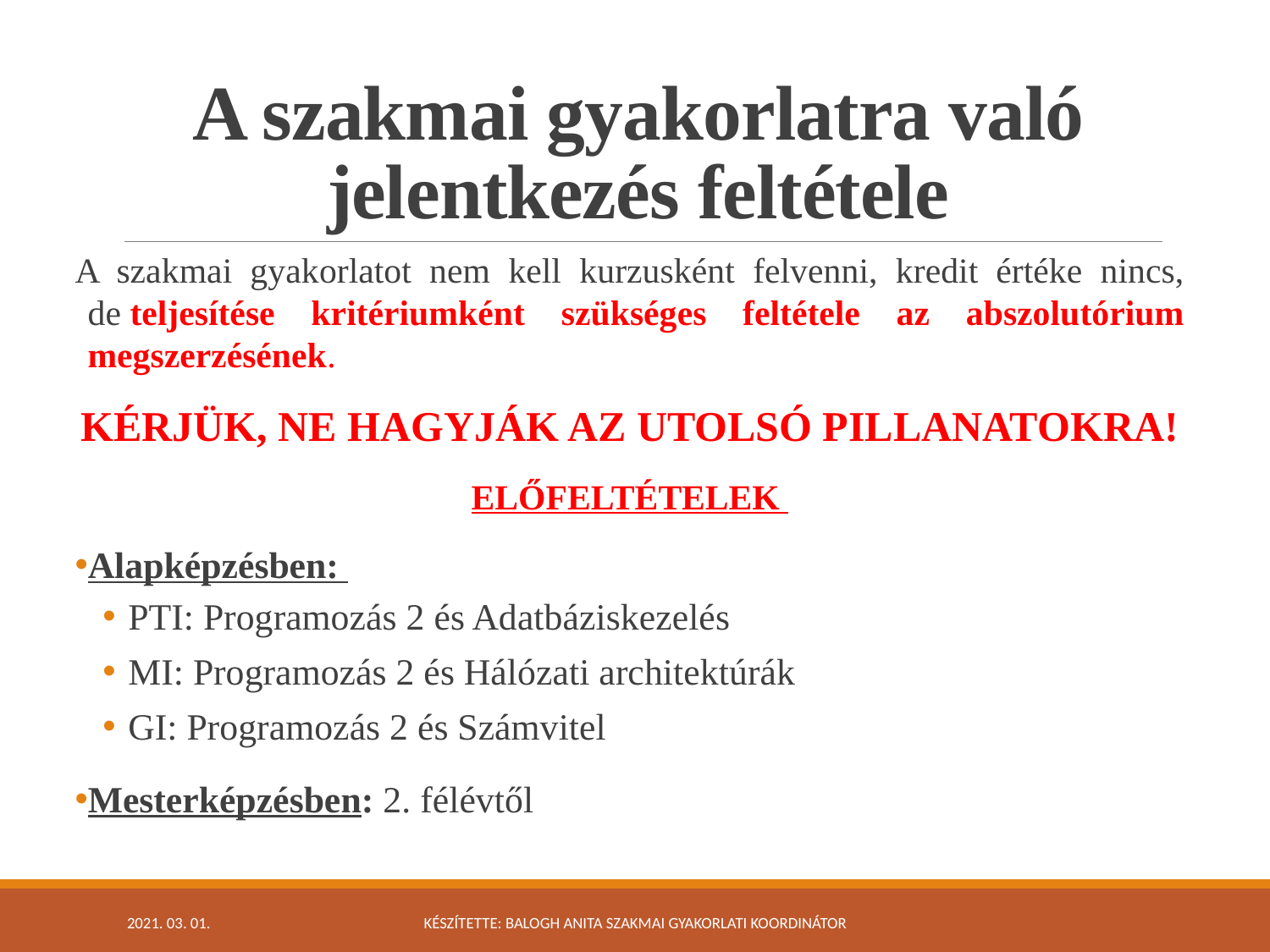

# A szakmai gyakorlatra való jelentkezés feltétele
A szakmai gyakorlatot nem kell kurzusként felvenni, kredit értéke nincs, de teljesítése kritériumként szükséges feltétele az abszolutórium megszerzésének.
KÉRJÜK, NE HAGYJÁK AZ UTOLSÓ PILLANATOKRA!
ELŐFELTÉTELEK
Alapképzésben:
PTI: Programozás 2 és Adatbáziskezelés
MI: Programozás 2 és Hálózati architektúrák
GI: Programozás 2 és Számvitel
Mesterképzésben: 2. félévtől

2021. 03. 01.
Készítette: Balogh Anita szakmai gyakorlati koordinátor